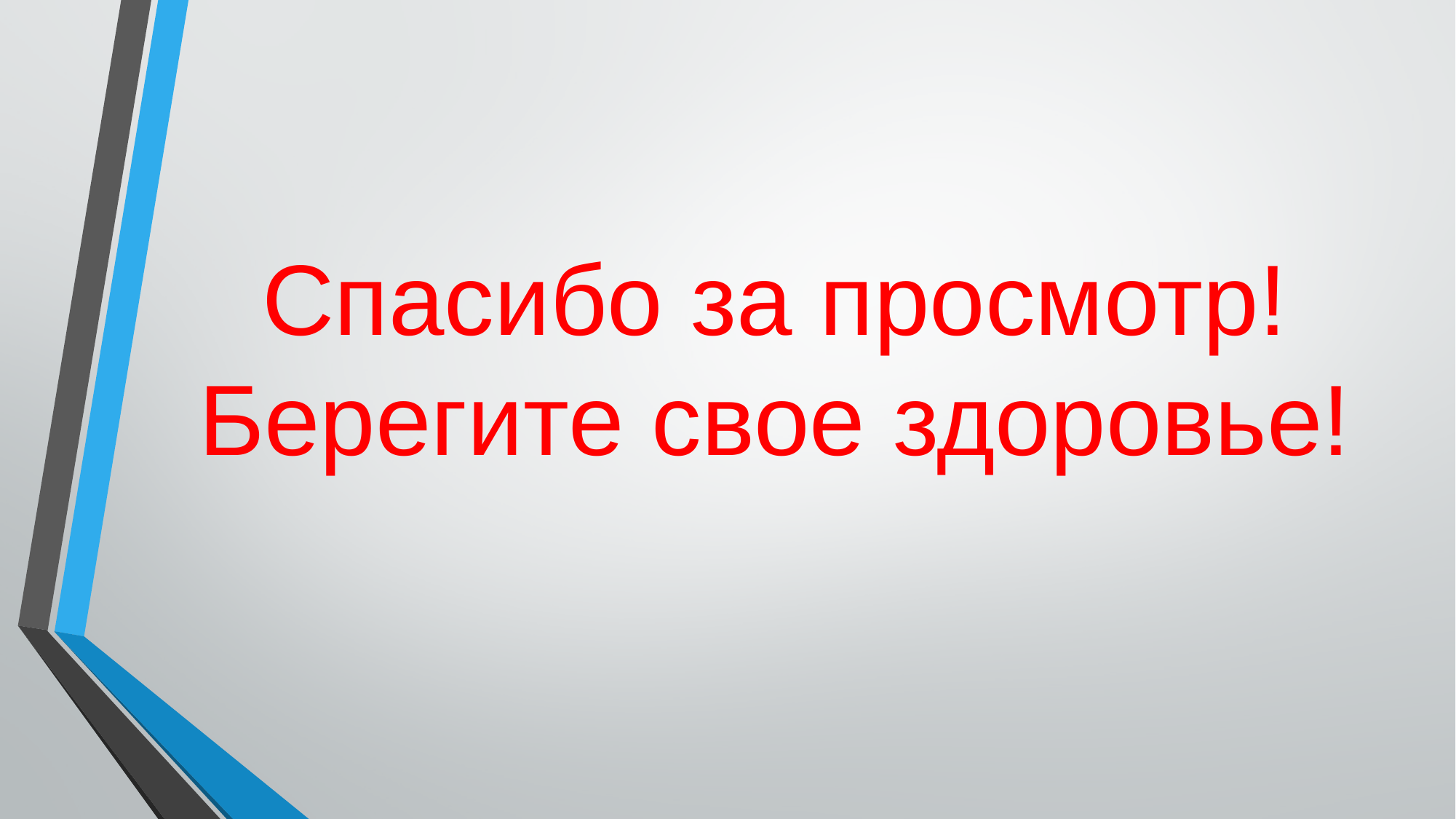

# Спасибо за просмотр! Берегите свое здоровье!